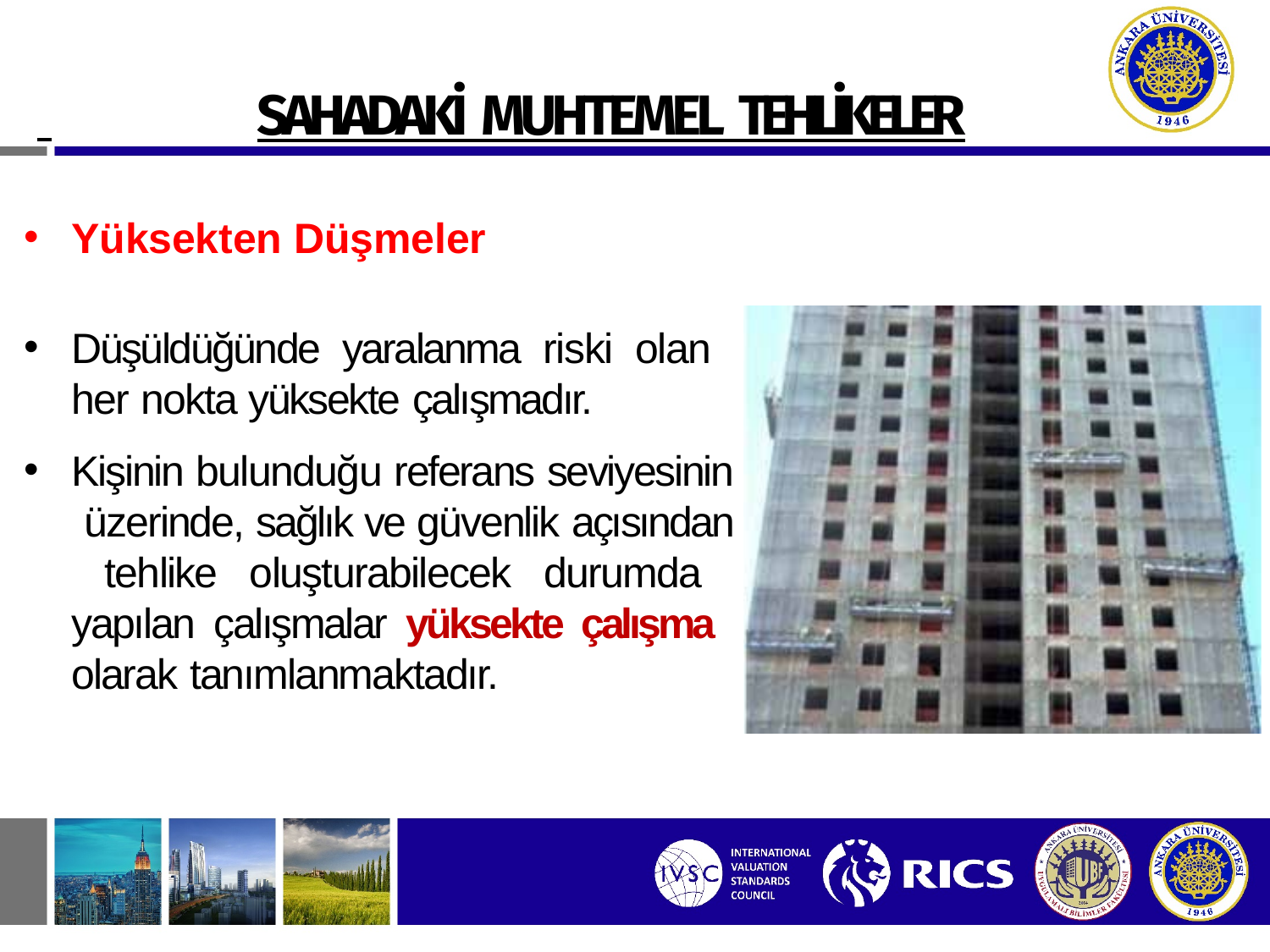

SAHADAKİ  MUHTEMEL TEHLİKELER
Yüksekten Düşmeler

Düşüldüğünde yaralanma riski olan  her nokta yüksekte çalışmadır.
Kişinin bulunduğu referans seviyesinin  üzerinde, sağlık ve güvenlik açısından  tehlike oluşturabilecek durumda  yapılan çalışmalar yüksekte çalışma  olarak tanımlanmaktadır.

8/213